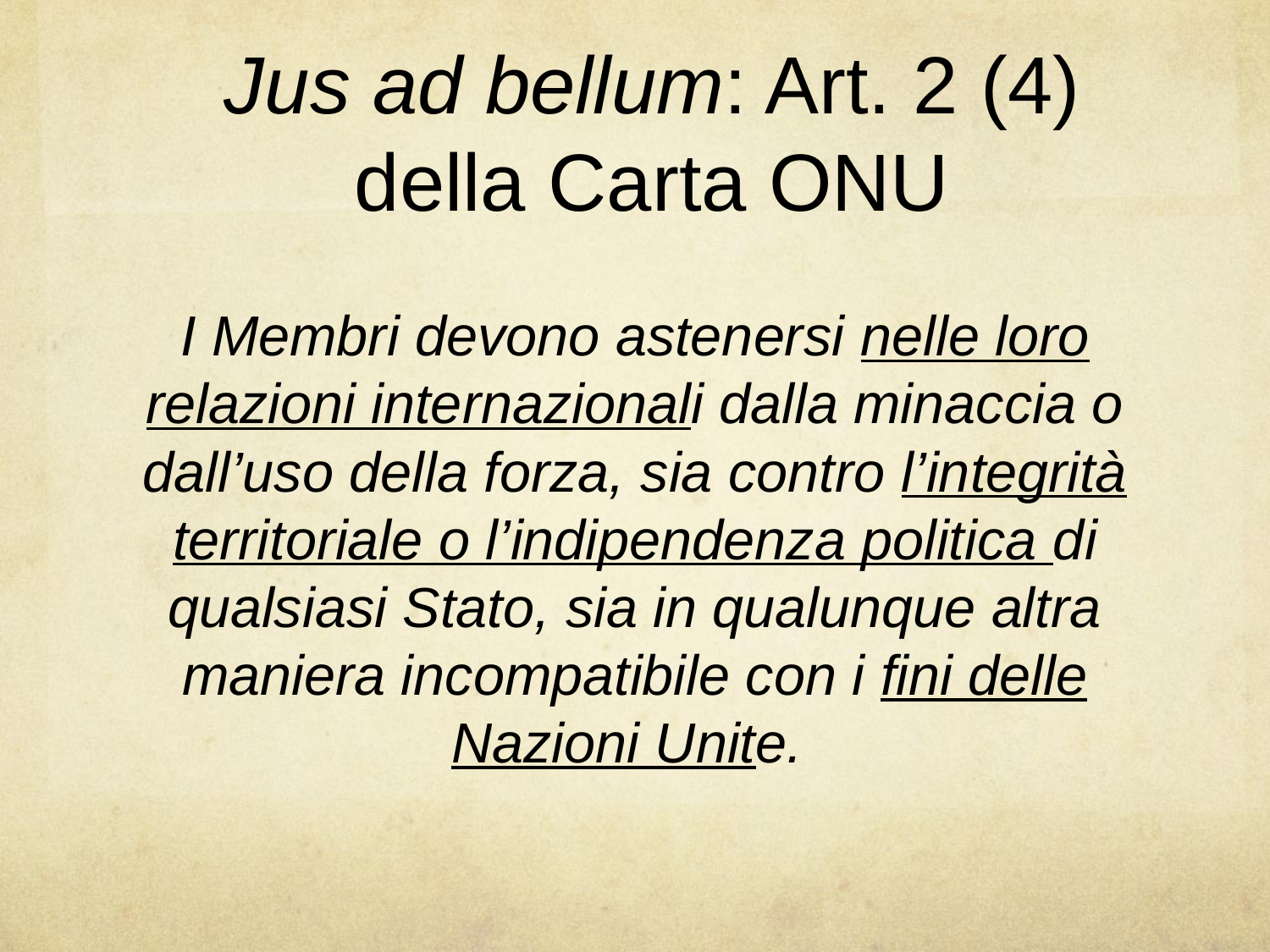

# Jus ad bellum: Art. 2 (4) della Carta ONU
I Membri devono astenersi nelle loro relazioni internazionali dalla minaccia o dall’uso della forza, sia contro l’integrità territoriale o l’indipendenza politica di qualsiasi Stato, sia in qualunque altra maniera incompatibile con i fini delle Nazioni Unite.